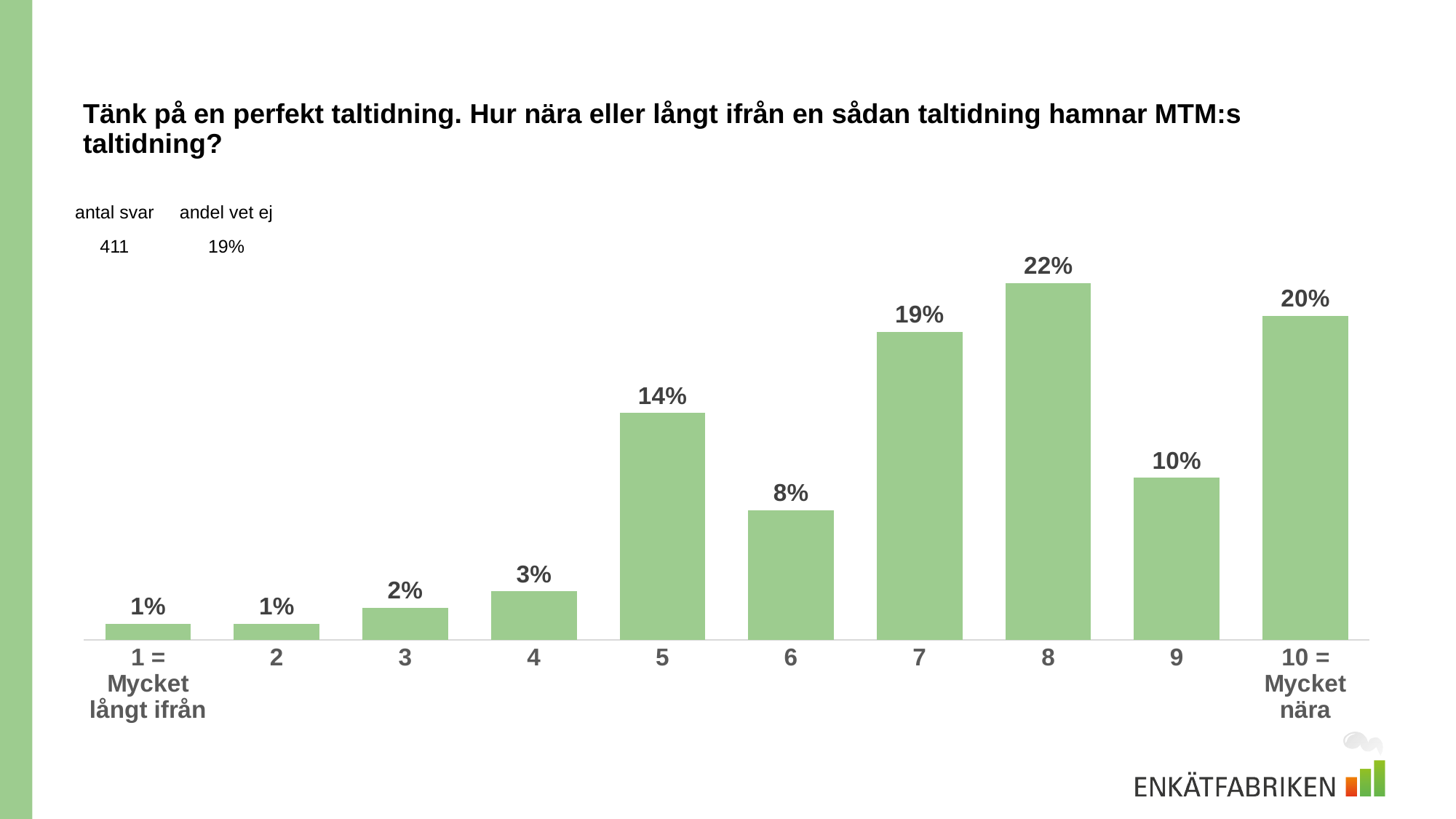

# Tänk på en perfekt taltidning. Hur nära eller långt ifrån en sådan taltidning hamnar MTM:s taltidning?

| antal svar | andel vet ej |
| --- | --- |
| 411 | 19% |

### Chart

| Category | Tänk på en perfekt taltidning. Hur nära eller långt ifrån en sådan taltidning hamnar MTM:s taltidning? Här är det också en skala, där 1 = mycket långt ifrån och 10 = mycket nära. Du kan  svara vet inte här med. |
|---|---|
| 1 = Mycket långt ifrån | 0.01 |
| 2 | 0.01 |
| 3 | 0.02 |
| 4 | 0.03 |
| 5 | 0.14 |
| 6 | 0.08 |
| 7 | 0.19 |
| 8 | 0.22 |
| 9 | 0.1 |
| 10 = Mycket nära | 0.2 |